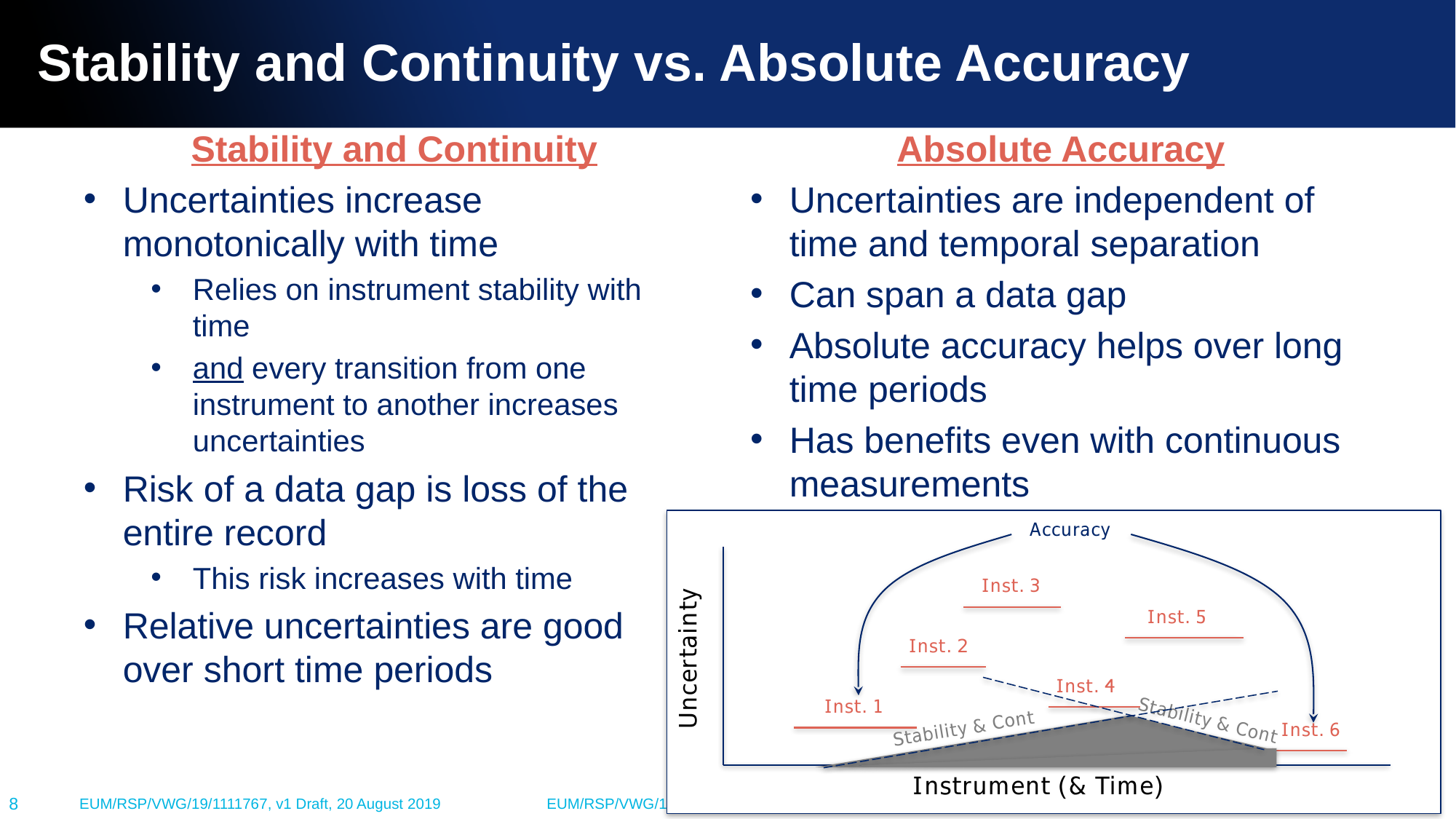

# Stability and Continuity vs. Absolute Accuracy
Stability and Continuity
Absolute Accuracy
Uncertainties increase monotonically with time
Relies on instrument stability with time
and every transition from one instrument to another increases uncertainties
Risk of a data gap is loss of the entire record
This risk increases with time
Relative uncertainties are good over short time periods
Uncertainties are independent of time and temporal separation
Can span a data gap
Absolute accuracy helps over long time periods
Has benefits even with continuous measurements

Accuracy

Uncertainty
Inst. 3
Inst. 5
Data Gap
Inst. 2
Inst. 4
Inst. 1
Stability & Cont
Stability & Cont
Inst. 6

Instrument (& Time)